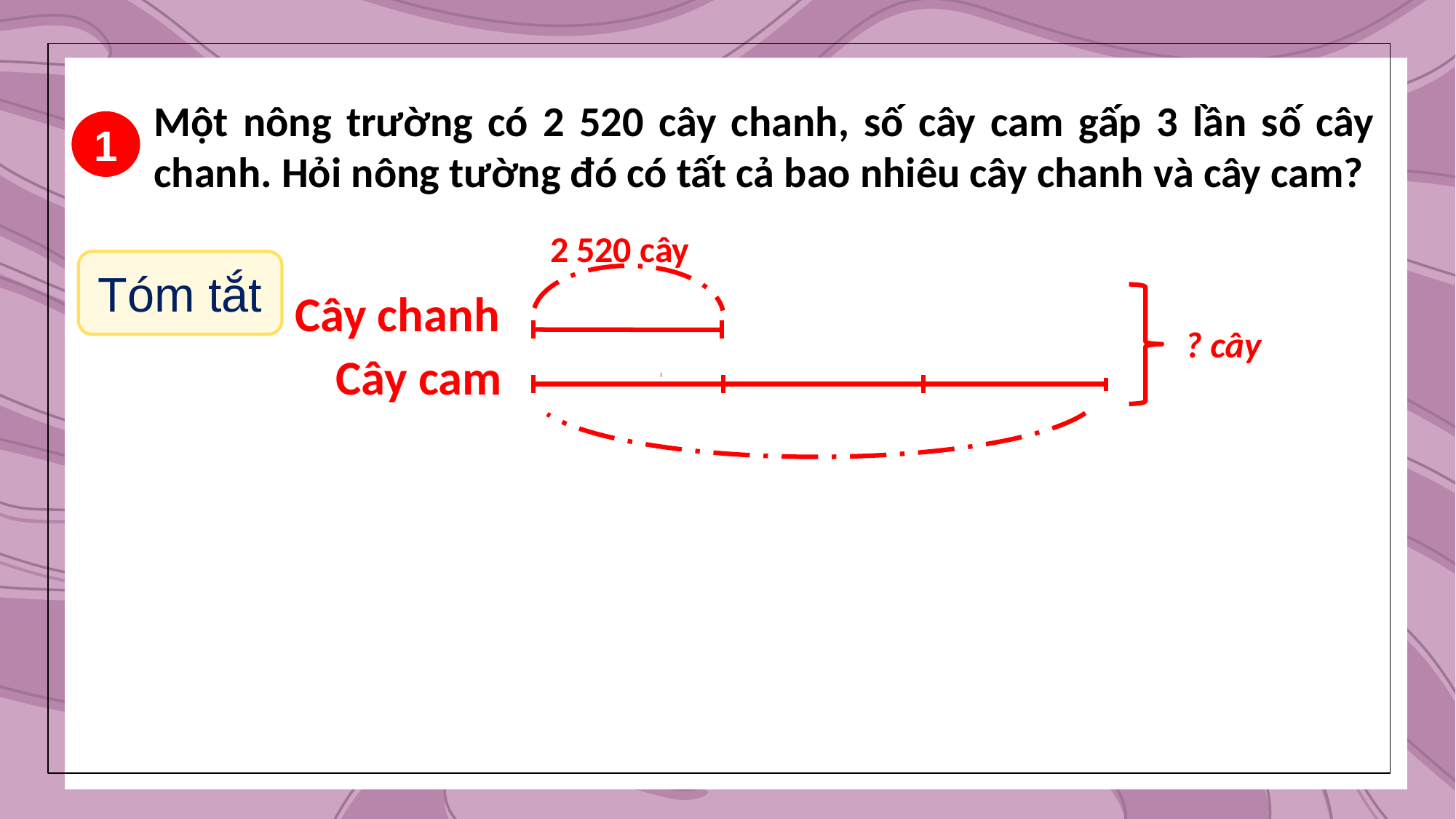

Một nông trường có 2 520 cây chanh, số cây cam gấp 3 lần số cây chanh. Hỏi nông tường đó có tất cả bao nhiêu cây chanh và cây cam?
1
2 520 cây

Cây chanh

? cây

Cây cam
Tóm tắt